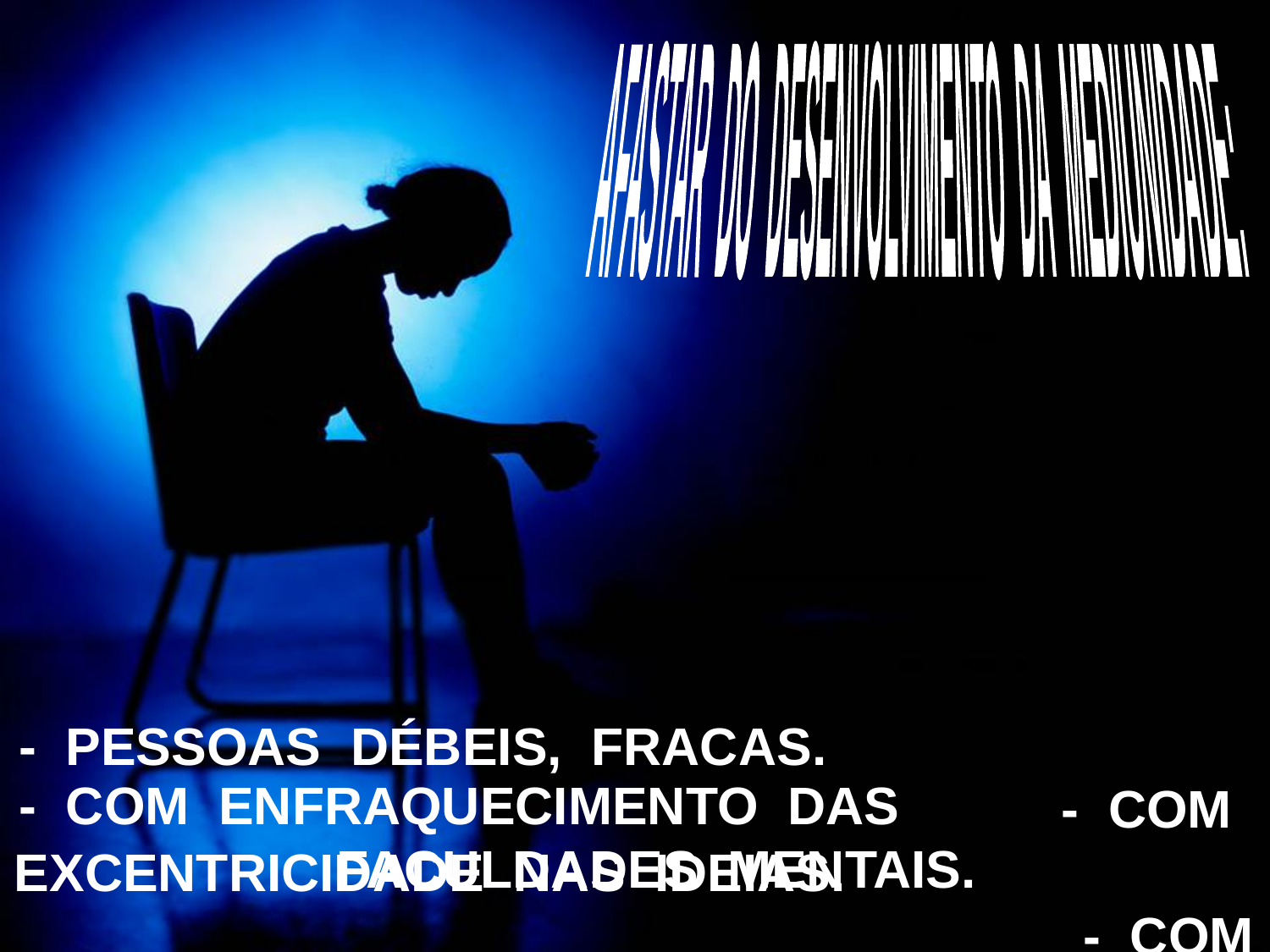

AFASTAR  DO  DESENVOLVIMENTO  DA  MEDIUNIDADE:
-  PESSOAS  DÉBEIS,  FRACAS.                                                                                                     -  COM  EXCENTRICIDADE  NAS  IDEIAS.                                                                                                      -  COM  IDEIA  FIXA.
-  COM  ENFRAQUECIMENTO  DAS                            FACULDADES  MENTAIS.